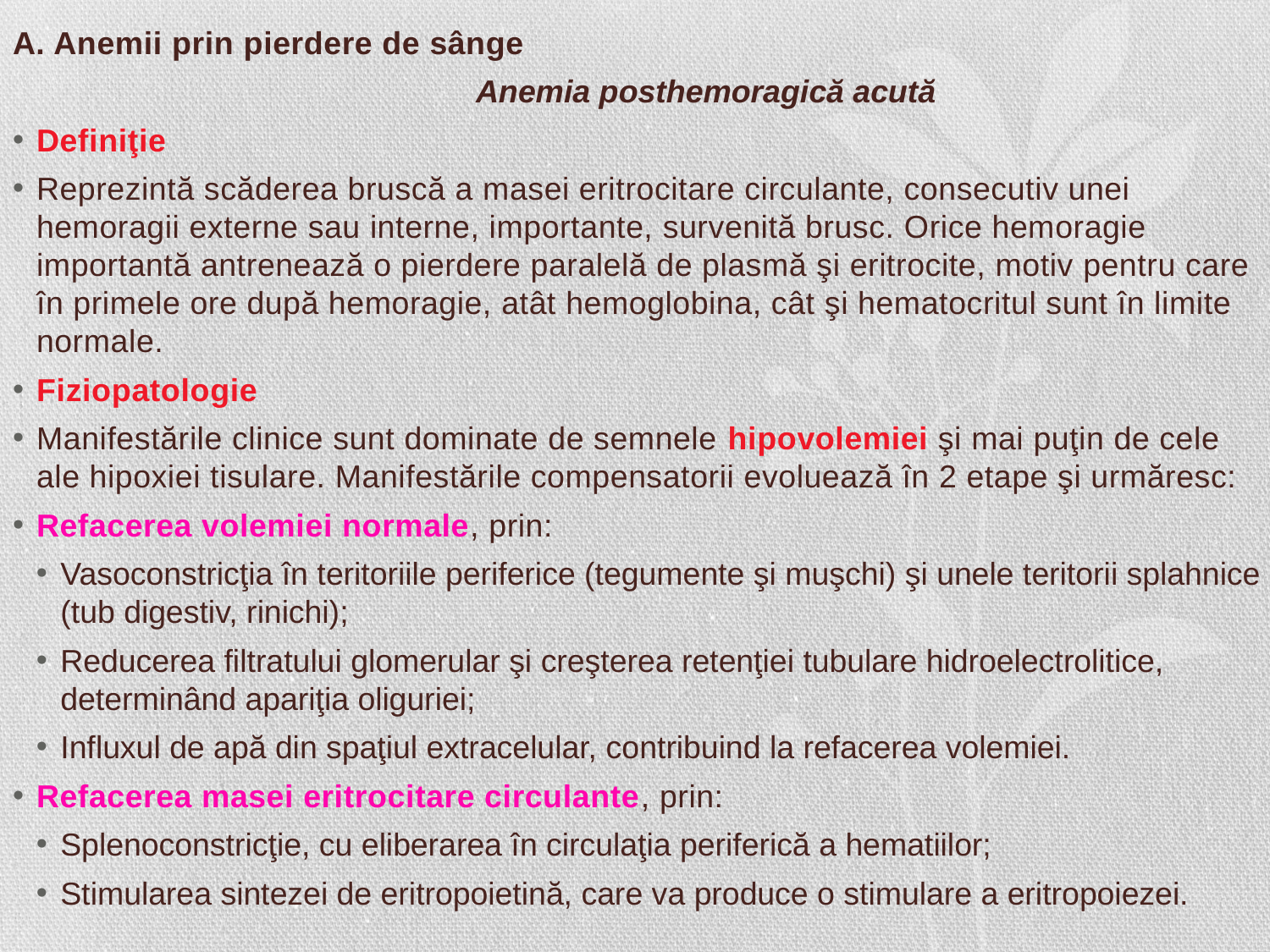

A. Anemii prin pierdere de sânge
Anemia posthemoragică acută
Definiţie
Reprezintă scăderea bruscă a masei eritrocitare circulante, consecutiv unei hemoragii externe sau interne, importante, survenită brusc. Orice hemoragie importantă antrenează o pierdere paralelă de plasmă şi eritrocite, motiv pentru care în primele ore după hemoragie, atât hemoglobina, cât şi hematocritul sunt în limite normale.
Fiziopatologie
Manifestările clinice sunt dominate de semnele hipovolemiei şi mai puţin de cele ale hipoxiei tisulare. Manifestările compensatorii evoluează în 2 etape şi urmăresc:
Refacerea volemiei normale, prin:
Vasoconstricţia în teritoriile periferice (tegumente şi muşchi) şi unele teritorii splahnice (tub digestiv, rinichi);
Reducerea filtratului glomerular şi creşterea retenţiei tubulare hidroelectrolitice, determinând apariţia oliguriei;
Influxul de apă din spaţiul extracelular, contribuind la refacerea volemiei.
Refacerea masei eritrocitare circulante, prin:
Splenoconstricţie, cu eliberarea în circulaţia periferică a hematiilor;
Stimularea sintezei de eritropoietină, care va produce o stimulare a eritropoiezei.